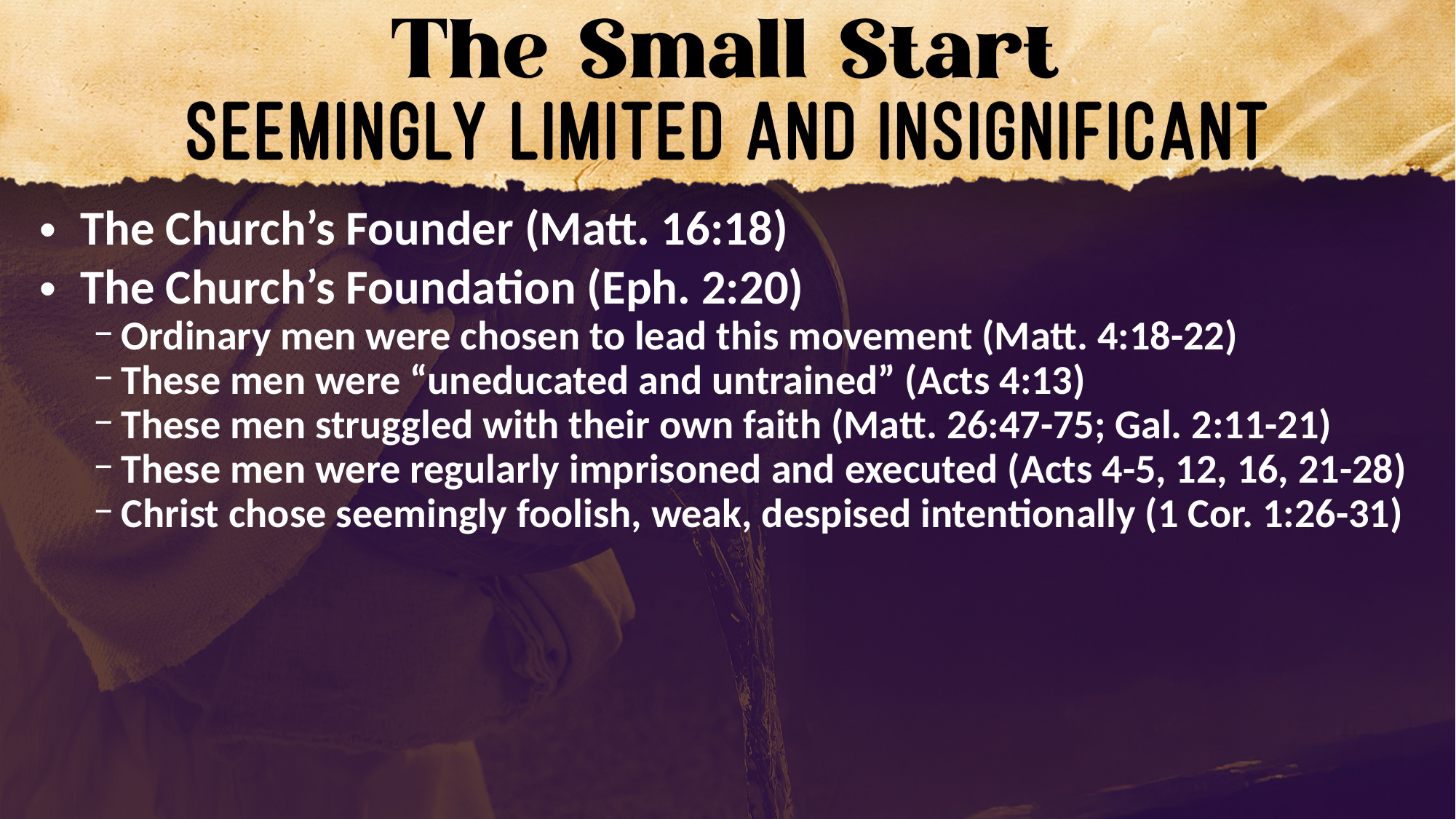

The Church’s Founder (Matt. 16:18)
The Church’s Foundation (Eph. 2:20)
Ordinary men were chosen to lead this movement (Matt. 4:18-22)
These men were “uneducated and untrained” (Acts 4:13)
These men struggled with their own faith (Matt. 26:47-75; Gal. 2:11-21)
These men were regularly imprisoned and executed (Acts 4-5, 12, 16, 21-28)
Christ chose seemingly foolish, weak, despised intentionally (1 Cor. 1:26-31)